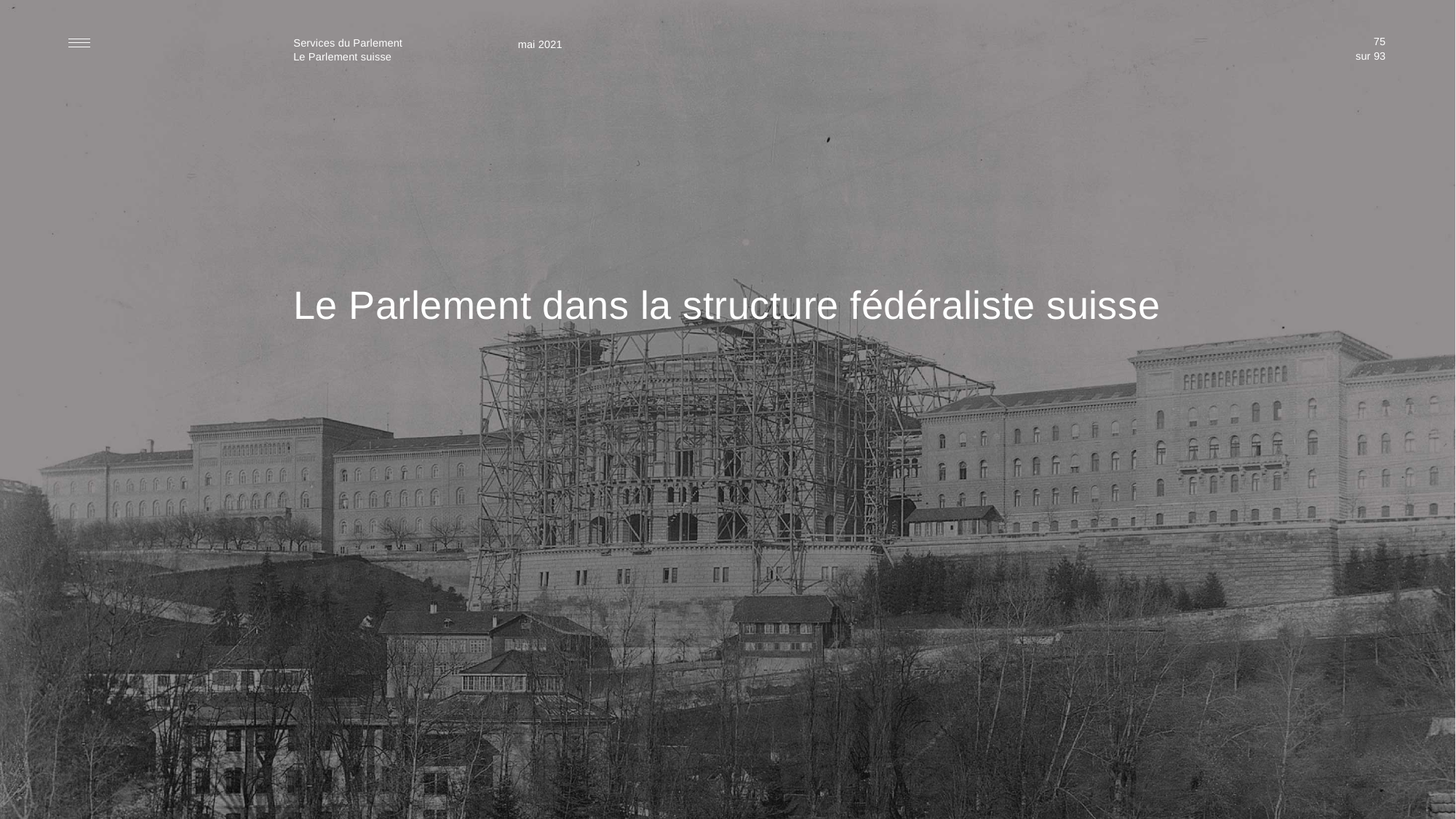

75
mai 2021
Le Parlement dans la structure fédéraliste suisse